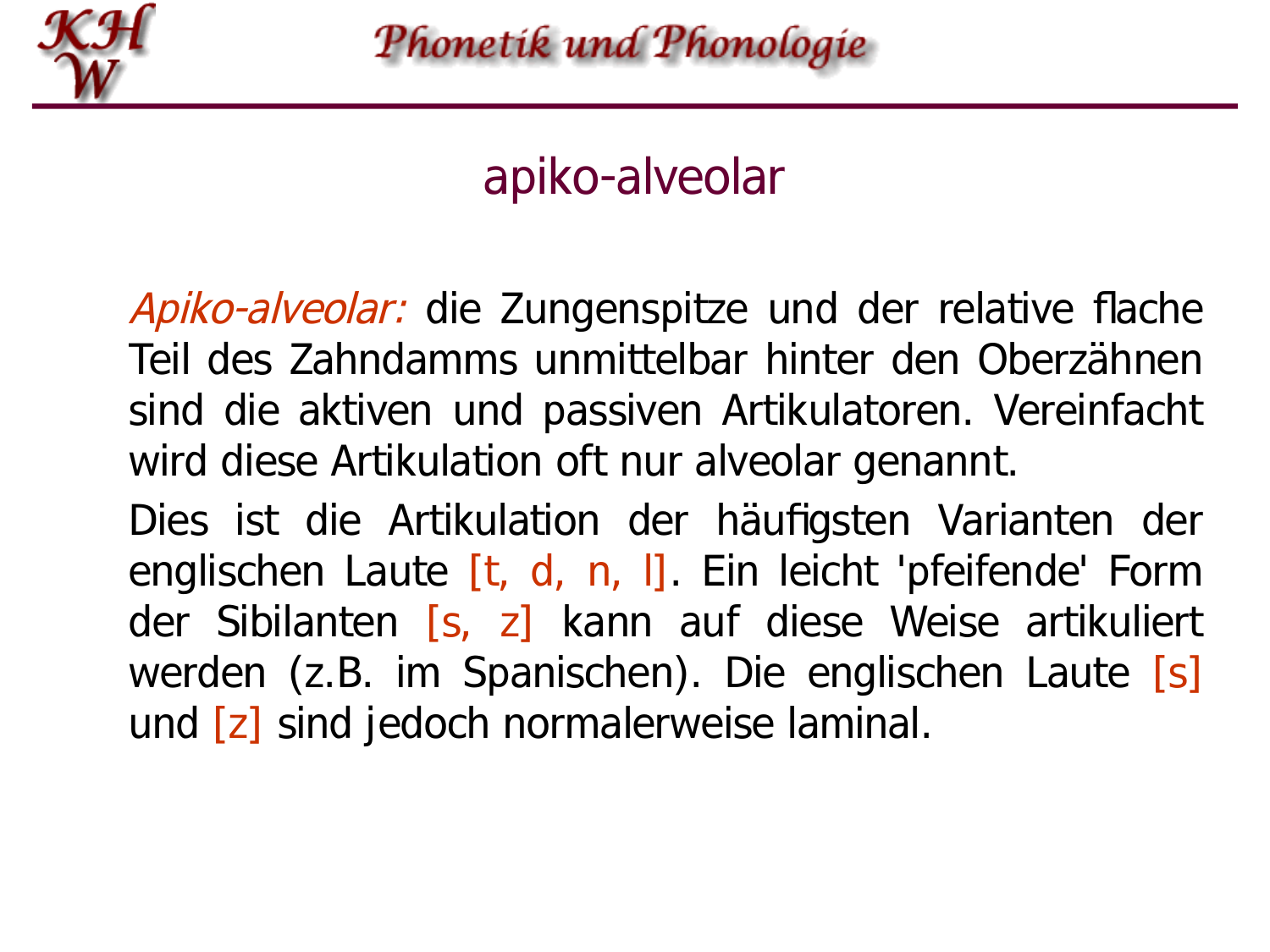

# apiko-alveolar
Apiko-alveolar: die Zungenspitze und der relative flache Teil des Zahndamms unmittelbar hinter den Oberzähnen sind die aktiven und passiven Artikulatoren. Vereinfacht wird diese Artikulation oft nur alveolar genannt.
Dies ist die Artikulation der häufigsten Varianten der englischen Laute [t, d, n, l]. Ein leicht 'pfeifende' Form der Sibilanten [s, z] kann auf diese Weise artikuliert werden (z.B. im Spanischen). Die englischen Laute [s] und [z] sind jedoch normalerweise laminal.